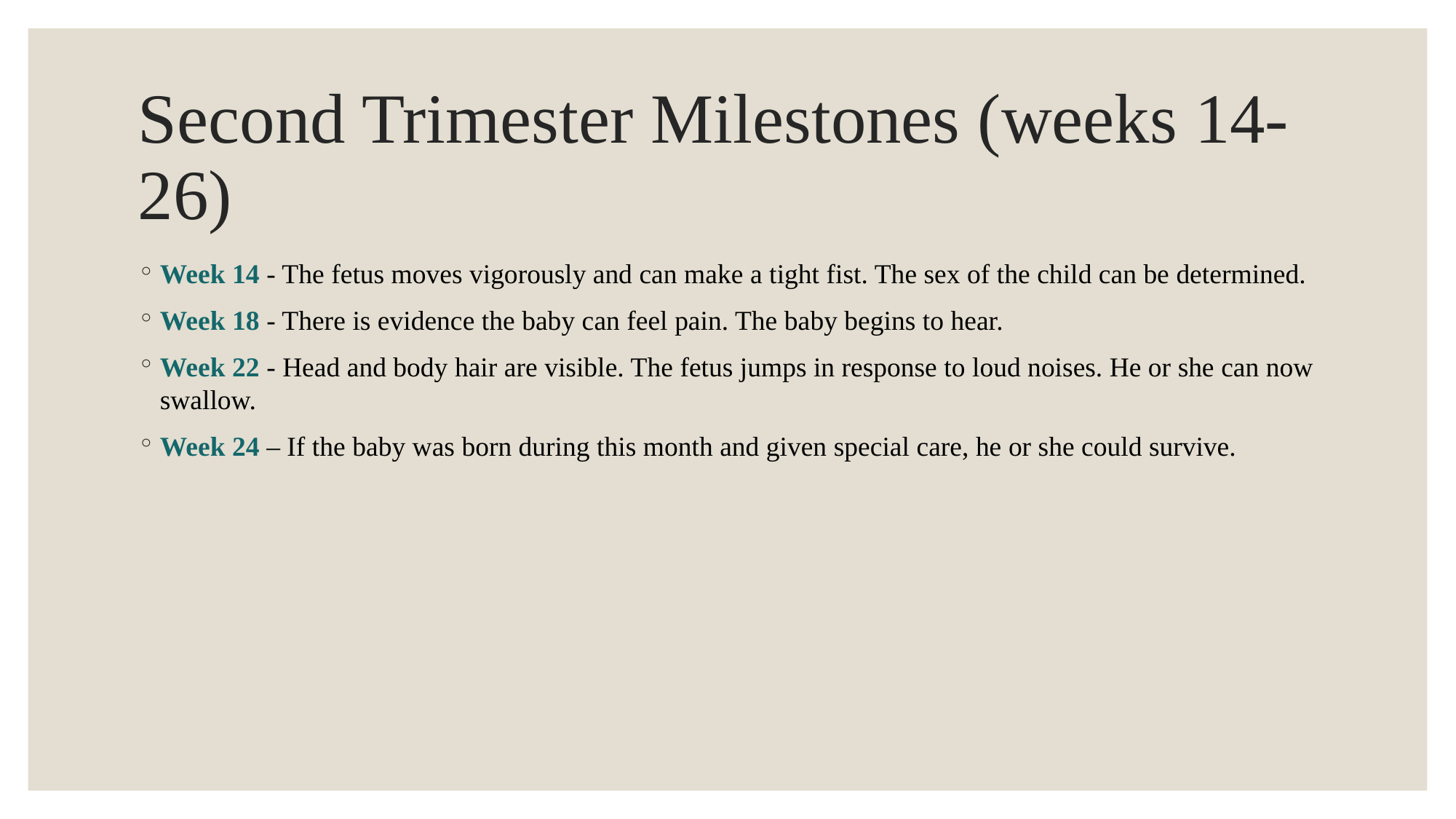

# Second Trimester Milestones (weeks 14-26)
Week 14 - The fetus moves vigorously and can make a tight fist. The sex of the child can be determined.
Week 18 - There is evidence the baby can feel pain. The baby begins to hear.
Week 22 - Head and body hair are visible. The fetus jumps in response to loud noises. He or she can now swallow.
Week 24 – If the baby was born during this month and given special care, he or she could survive.